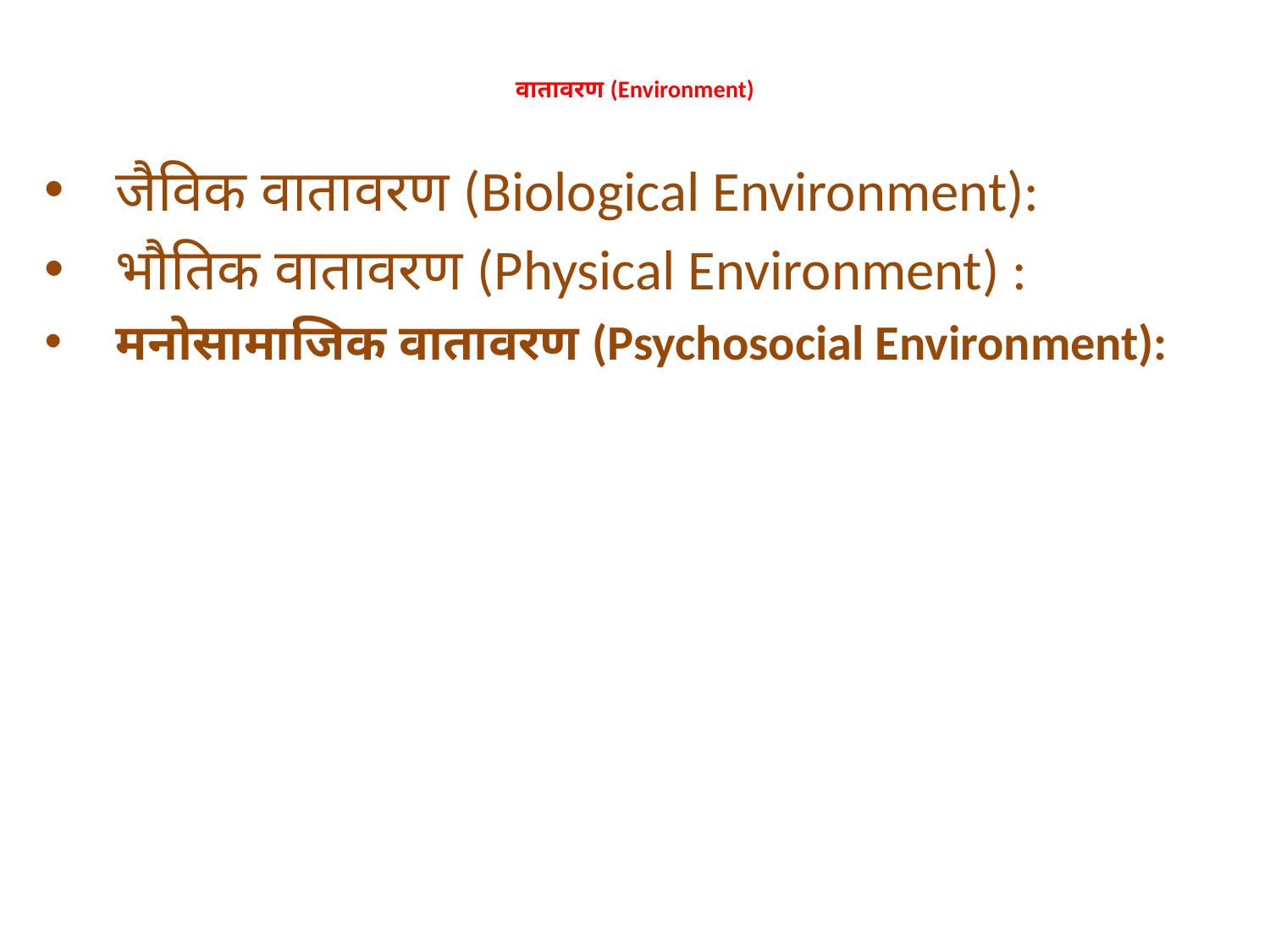

# वातावरण (Environment)
जैविक वातावरण (Biological Environment):
भौतिक वातावरण (Physical Environment) :
मनोसामाजिक वातावरण (Psychosocial Environment):